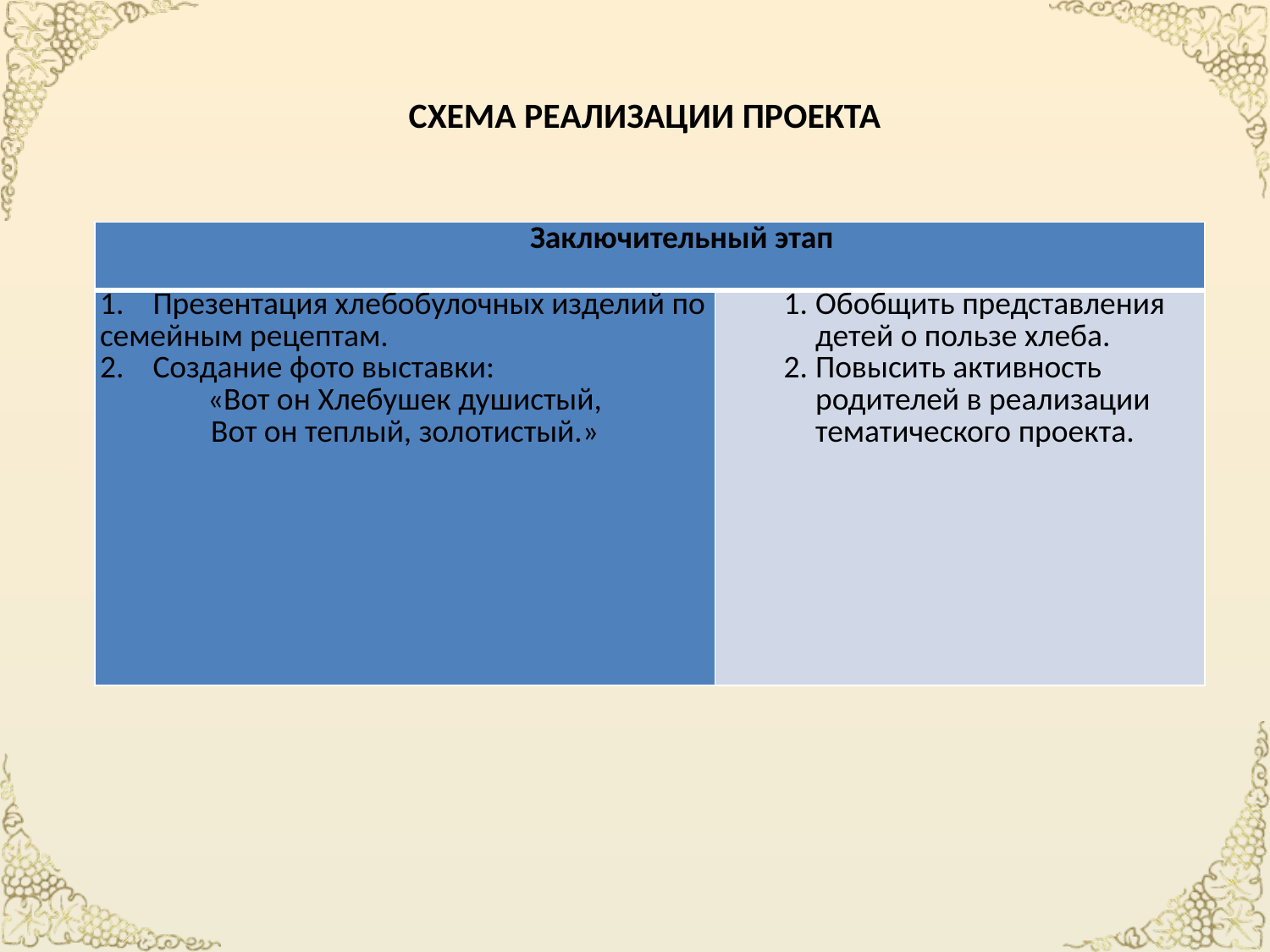

# СХЕМА РЕАЛИЗАЦИИ ПРОЕКТА
| Заключительный этап |  |
| --- | --- |
| 1. Презентация хлебобулочных изделий по семейным рецептам. 2. Создание фото выставки: «Вот он Хлебушек душистый, Вот он теплый, золотистый.» | Обобщить представления детей о пользе хлеба. Повысить активность родителей в реализации тематического проекта. |